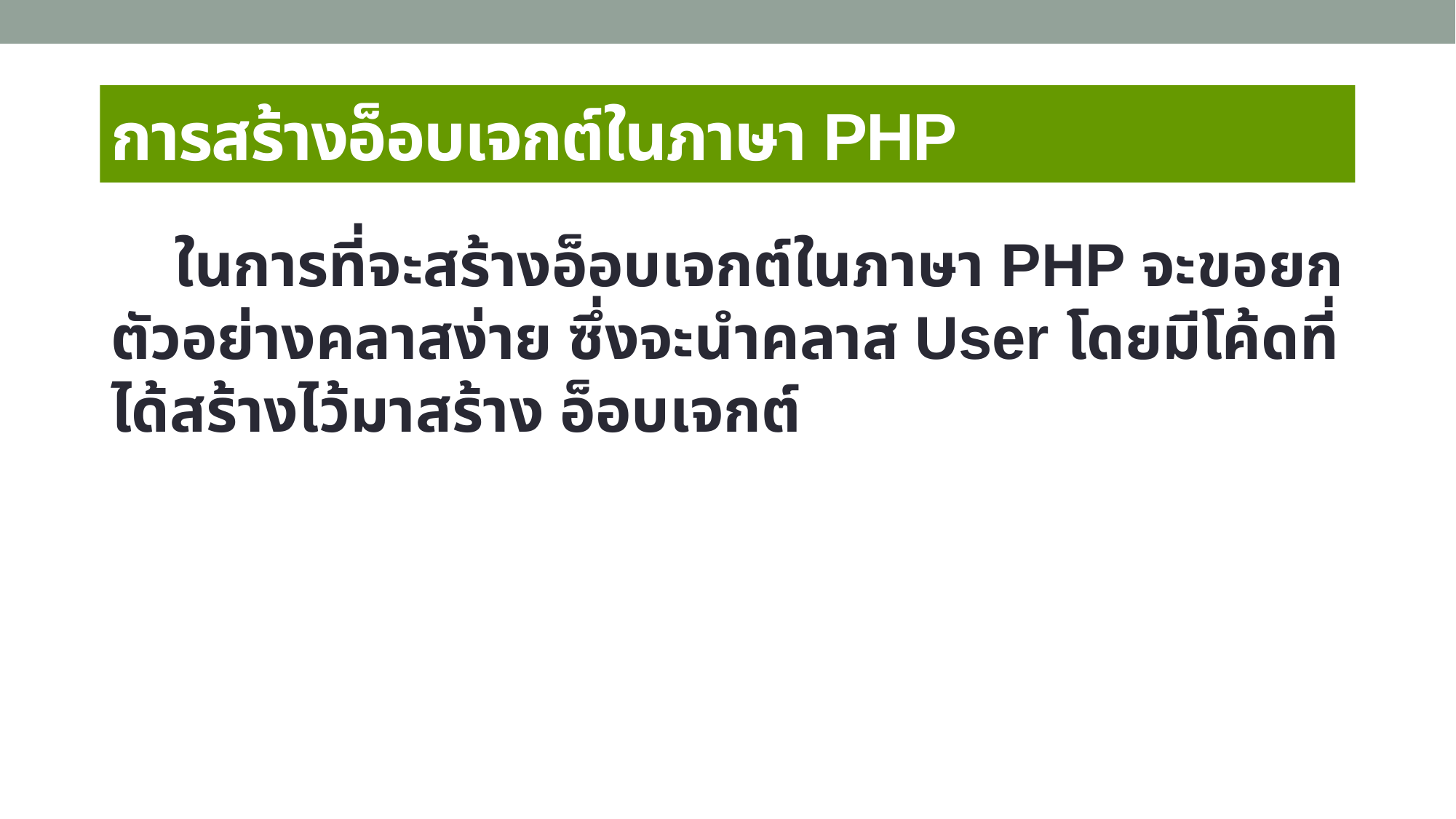

# การสร้างอ็อบเจกต์ในภาษา PHP
    ในการที่จะสร้างอ็อบเจกต์ในภาษา PHP จะขอยกตัวอย่างคลาสง่าย ซึ่งจะนำคลาส User โดยมีโค้ดที่ได้สร้างไว้มาสร้าง อ็อบเจกต์